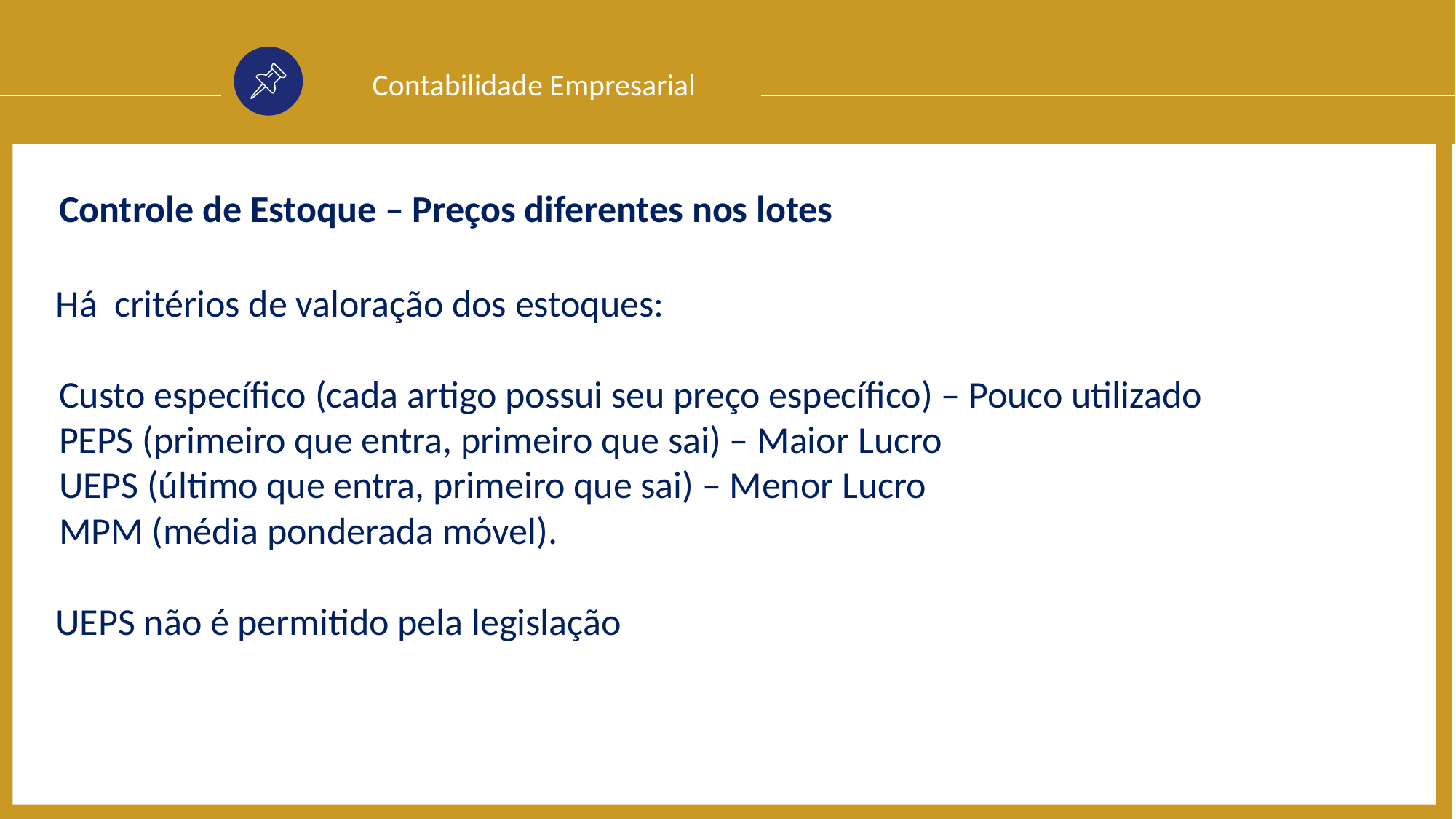

Contabilidade Empresarial
Controle de Estoque – Preços diferentes nos lotes

      Há  critérios de valoração dos estoques:

Custo específico (cada artigo possui seu preço específico) – Pouco utilizado
PEPS (primeiro que entra, primeiro que sai) – Maior Lucro
UEPS (último que entra, primeiro que sai) – Menor Lucro
MPM (média ponderada móvel).

      UEPS não é permitido pela legislação